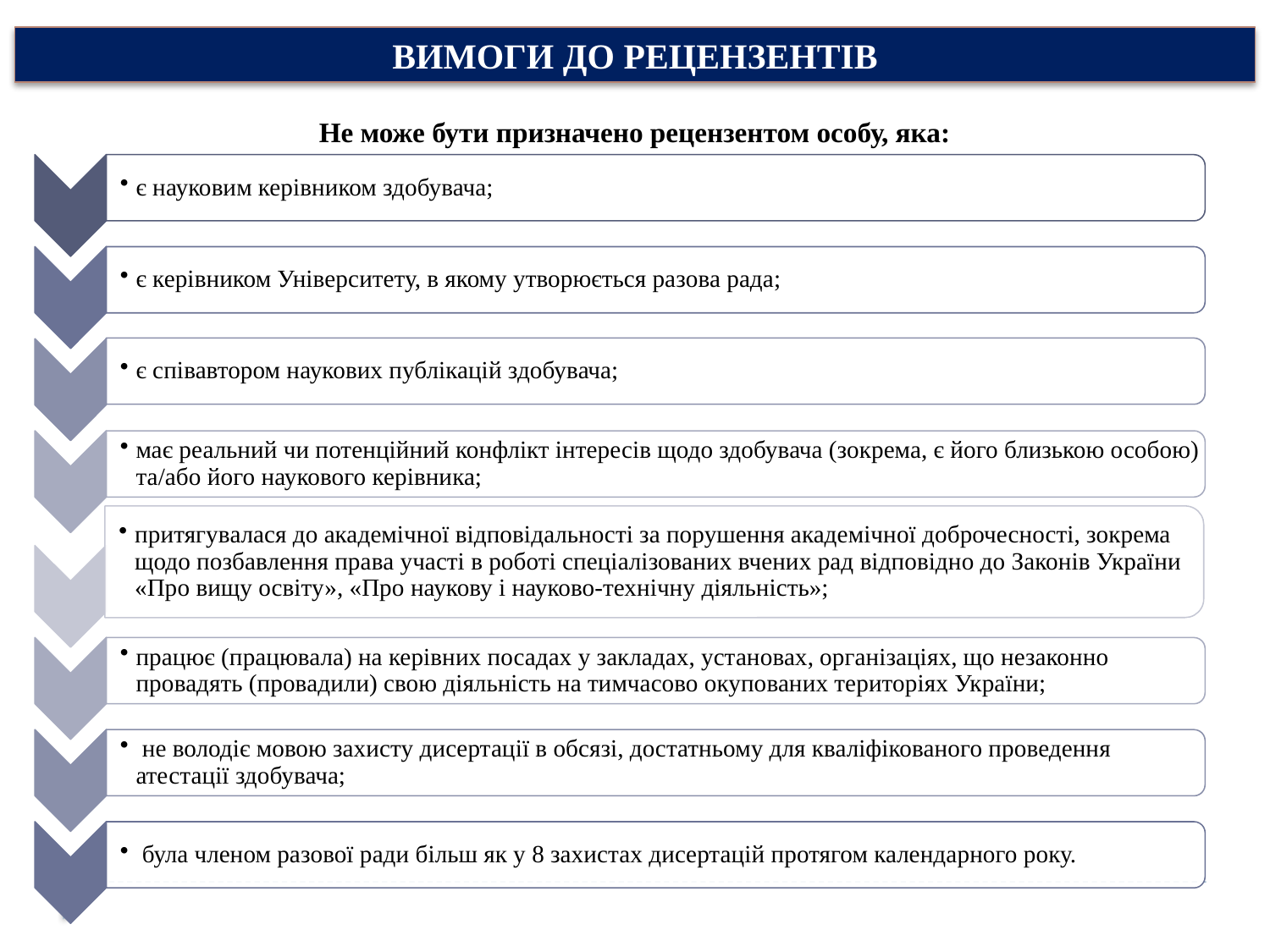

ВИМОГИ ДО РЕЦЕНЗЕНТІВ
Не може бути призначено рецензентом особу, яка:

є науковим керівником здобувача;

є керівником Університету, в якому утворюється разова рада;

є співавтором наукових публікацій здобувача;

має реальний чи потенційний конфлікт інтересів щодо здобувача (зокрема, є його близькою особою) та/або його наукового керівника;

притягувалася до академічної відповідальності за порушення академічної доброчесності, зокрема щодо позбавлення права участі в роботі спеціалізованих вчених рад відповідно до Законів України «Про вищу освіту», «Про наукову і науково-технічну діяльність»;

працює (працювала) на керівних посадах у закладах, установах, організаціях, що незаконно провадять (провадили) свою діяльність на тимчасово окупованих територіях України;

 не володіє мовою захисту дисертації в обсязі, достатньому для кваліфікованого проведення атестації здобувача;

 була членом разової ради більш як у 8 захистах дисертацій протягом календарного року.